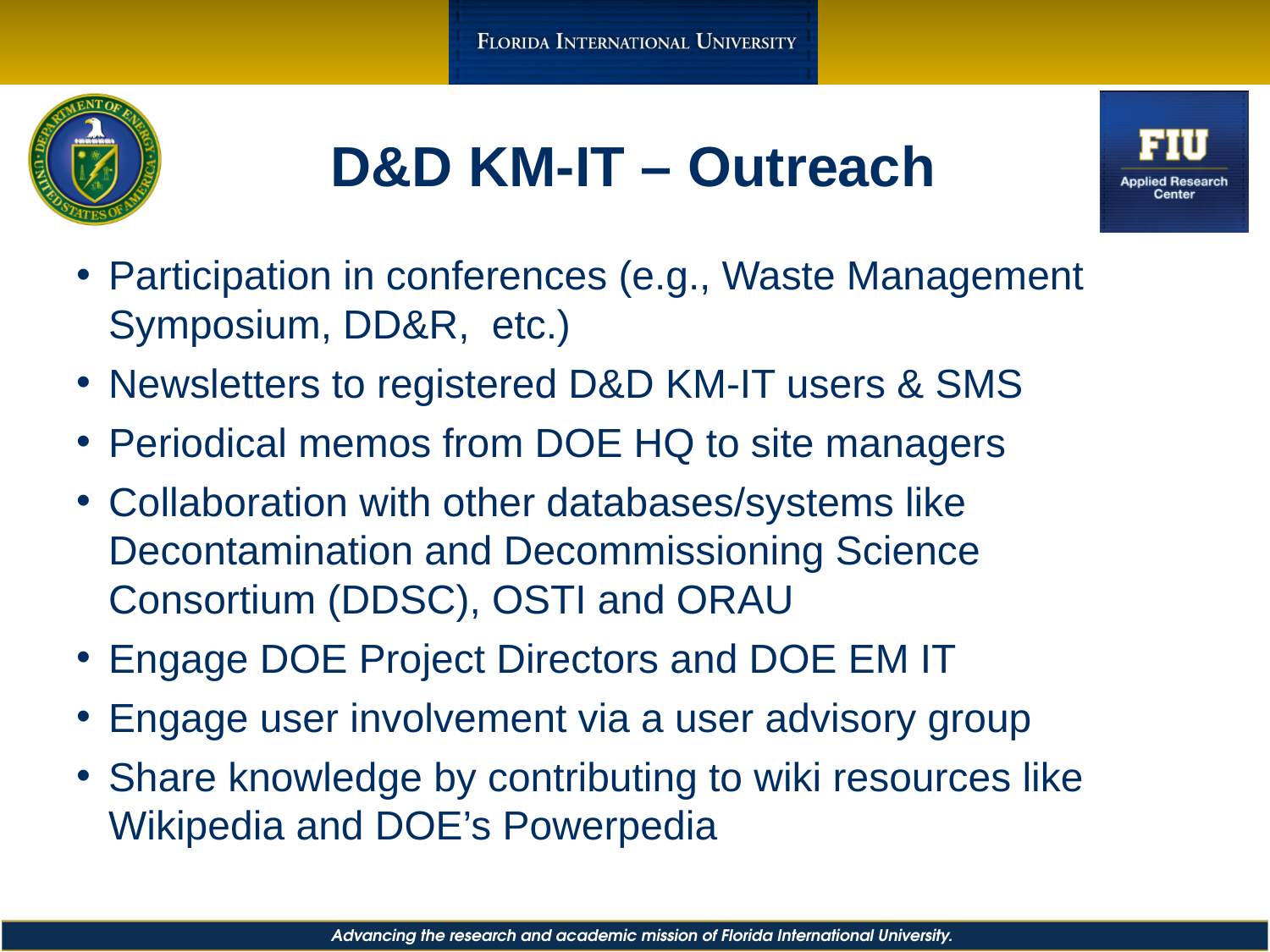

D&D KM-IT – Outreach
Participation in conferences (e.g., Waste Management Symposium, DD&R,  etc.)
Newsletters to registered D&D KM-IT users & SMS
Periodical memos from DOE HQ to site managers
Collaboration with other databases/systems like  Decontamination and Decommissioning Science Consortium (DDSC), OSTI and ORAU
Engage DOE Project Directors and DOE EM IT
Engage user involvement via a user advisory group
Share knowledge by contributing to wiki resources like Wikipedia and DOE’s Powerpedia